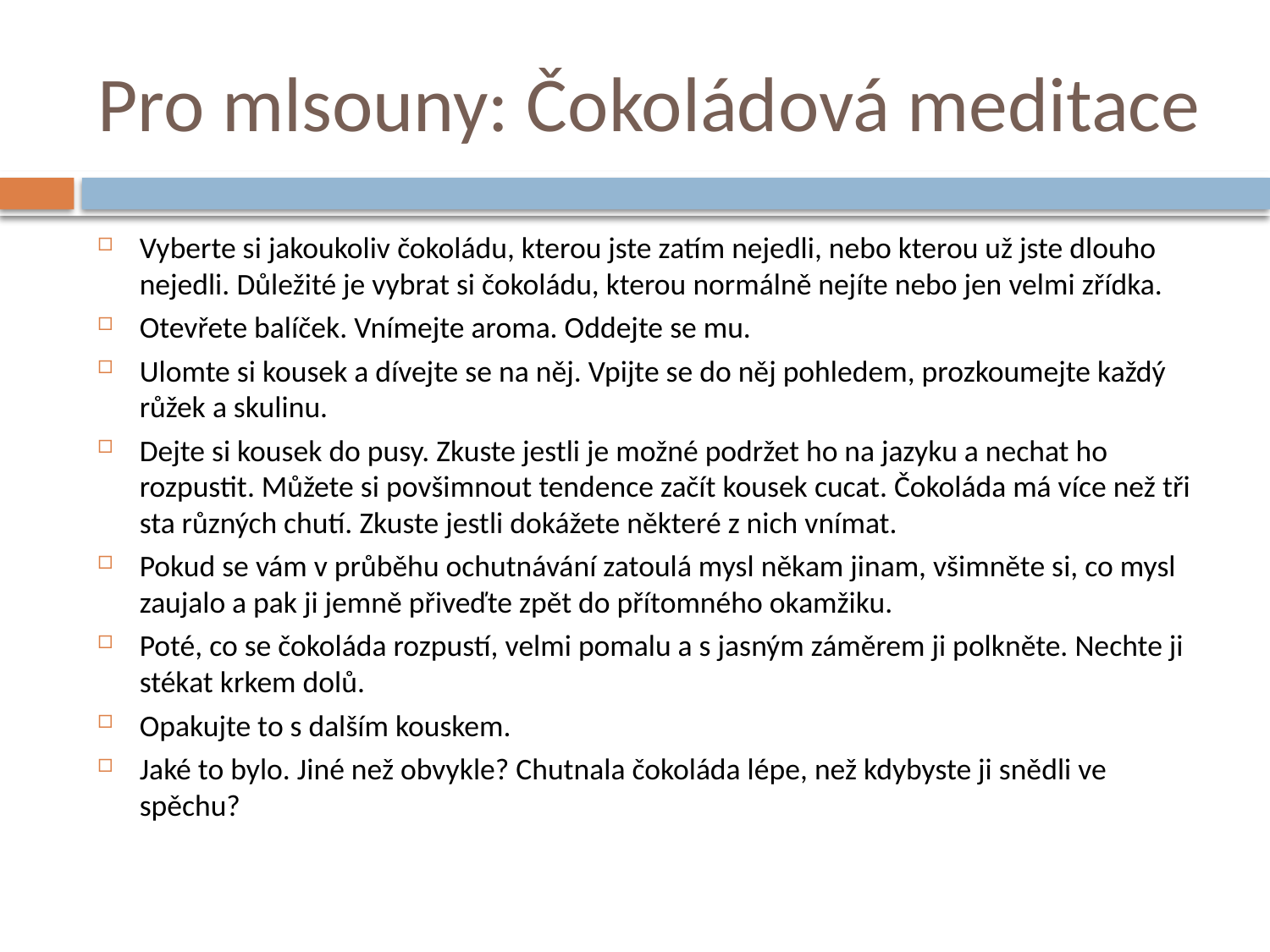

# Pro mlsouny: Čokoládová meditace
Vyberte si jakoukoliv čokoládu, kterou jste zatím nejedli, nebo kterou už jste dlouho nejedli. Důležité je vybrat si čokoládu, kterou normálně nejíte nebo jen velmi zřídka.
Otevřete balíček. Vnímejte aroma. Oddejte se mu.
Ulomte si kousek a dívejte se na něj. Vpijte se do něj pohledem, prozkoumejte každý růžek a skulinu.
Dejte si kousek do pusy. Zkuste jestli je možné podržet ho na jazyku a nechat ho rozpustit. Můžete si povšimnout tendence začít kousek cucat. Čokoláda má více než tři sta různých chutí. Zkuste jestli dokážete některé z nich vnímat.
Pokud se vám v průběhu ochutnávání zatoulá mysl někam jinam, všimněte si, co mysl zaujalo a pak ji jemně přiveďte zpět do přítomného okamžiku.
Poté, co se čokoláda rozpustí, velmi pomalu a s jasným záměrem ji polkněte. Nechte ji stékat krkem dolů.
Opakujte to s dalším kouskem.
Jaké to bylo. Jiné než obvykle? Chutnala čokoláda lépe, než kdybyste ji snědli ve spěchu?